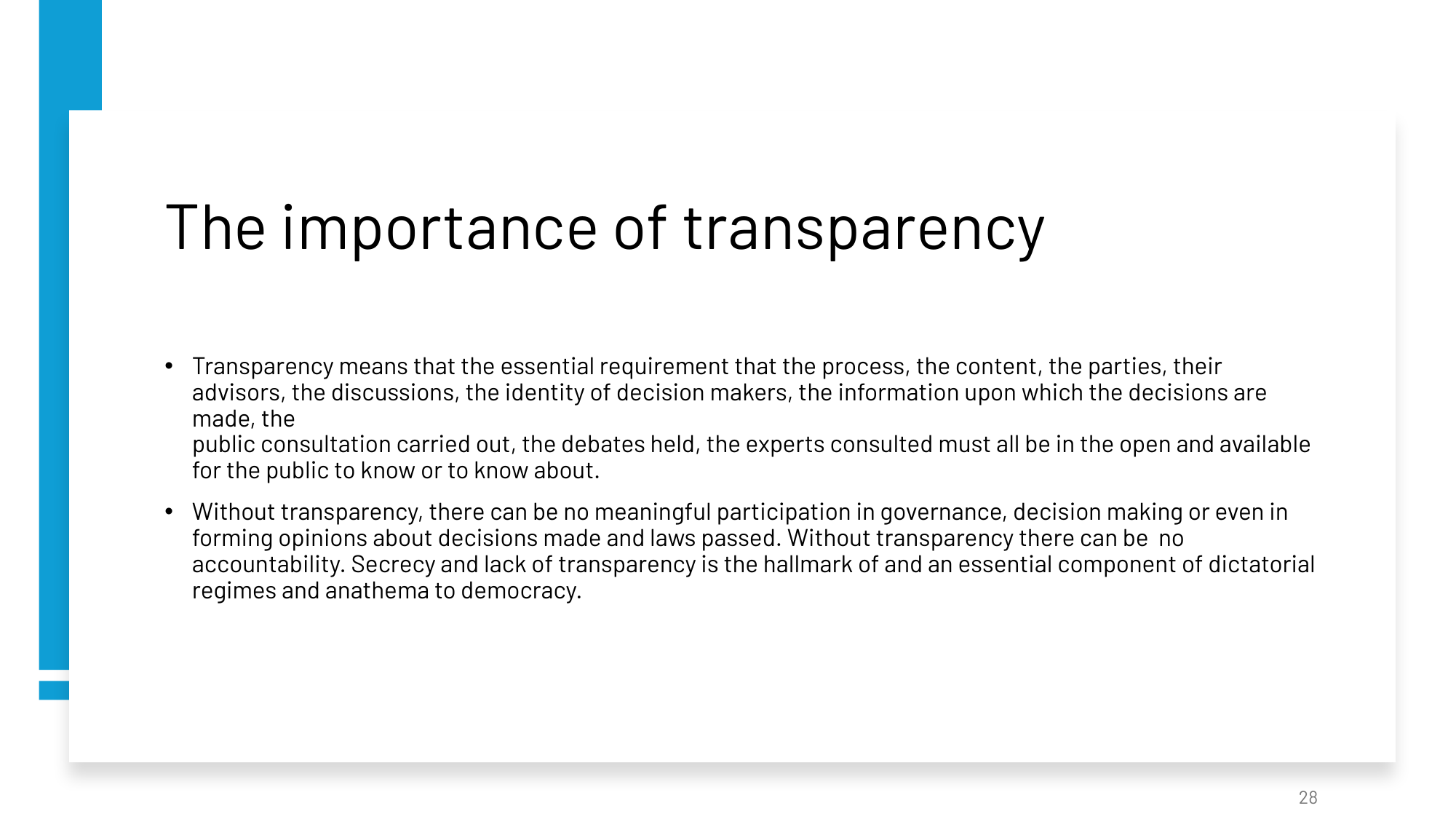

#

The importance of transparency
Transparency means that the essential requirement that the process, the content, the parties, their advisors, the discussions, the identity of decision makers, the information upon which the decisions are made, the
public consultation carried out, the debates held, the experts consulted must all be in the open and available for the public to know or to know about.
Without transparency, there can be no meaningful participation in governance, decision making or even in forming opinions about decisions made and laws passed. Without transparency there can be  no accountability. Secrecy and lack of transparency is the hallmark of and an essential component of dictatorial regimes and anathema to democracy.

28
28